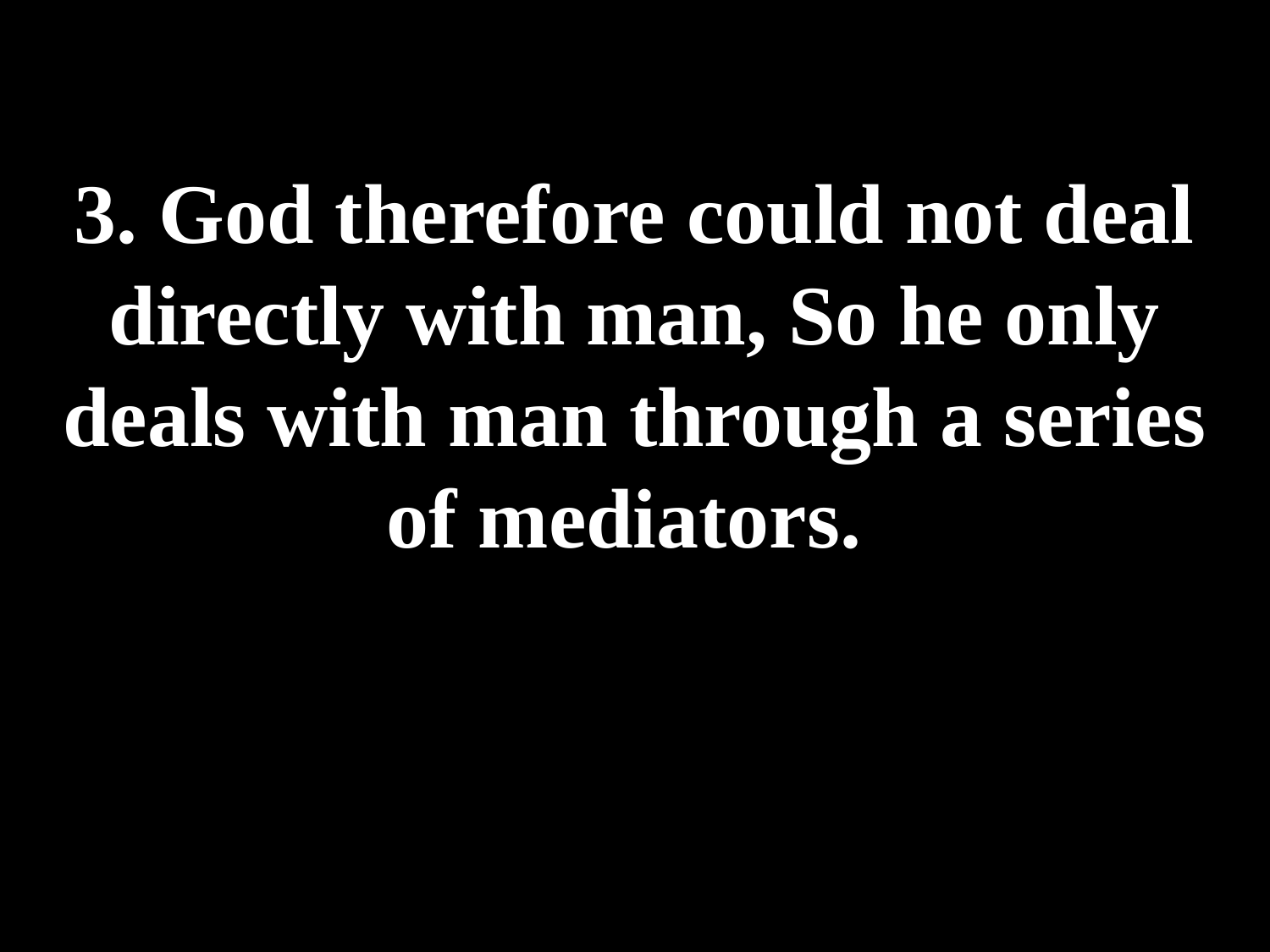

# 3. God therefore could not deal directly with man, So he only deals with man through a series of mediators.